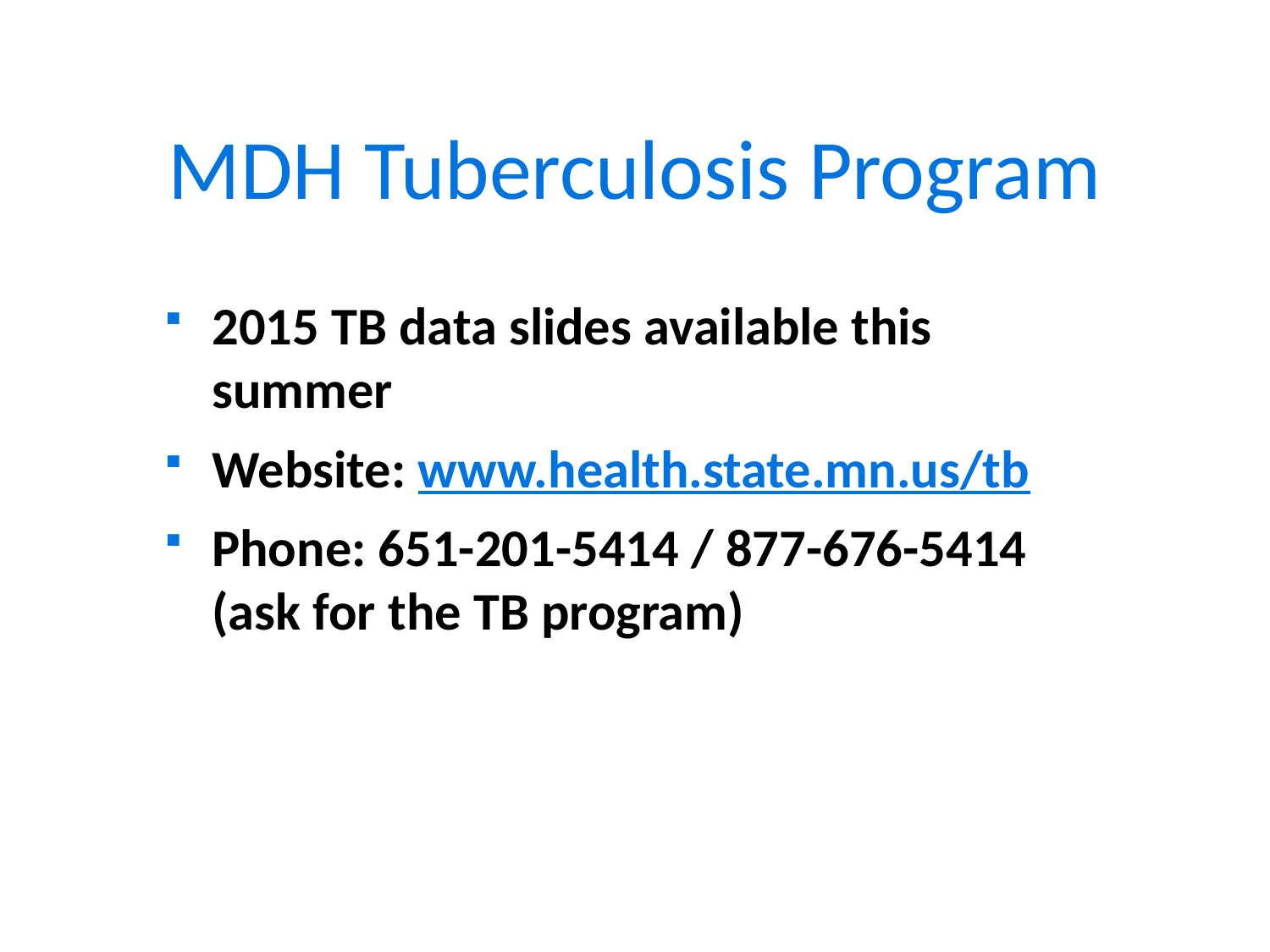

# MDH Tuberculosis Program
2015 TB data slides available this summer
Website: www.health.state.mn.us/tb
Phone: 651-201-5414 / 877-676-5414 (ask for the TB program)